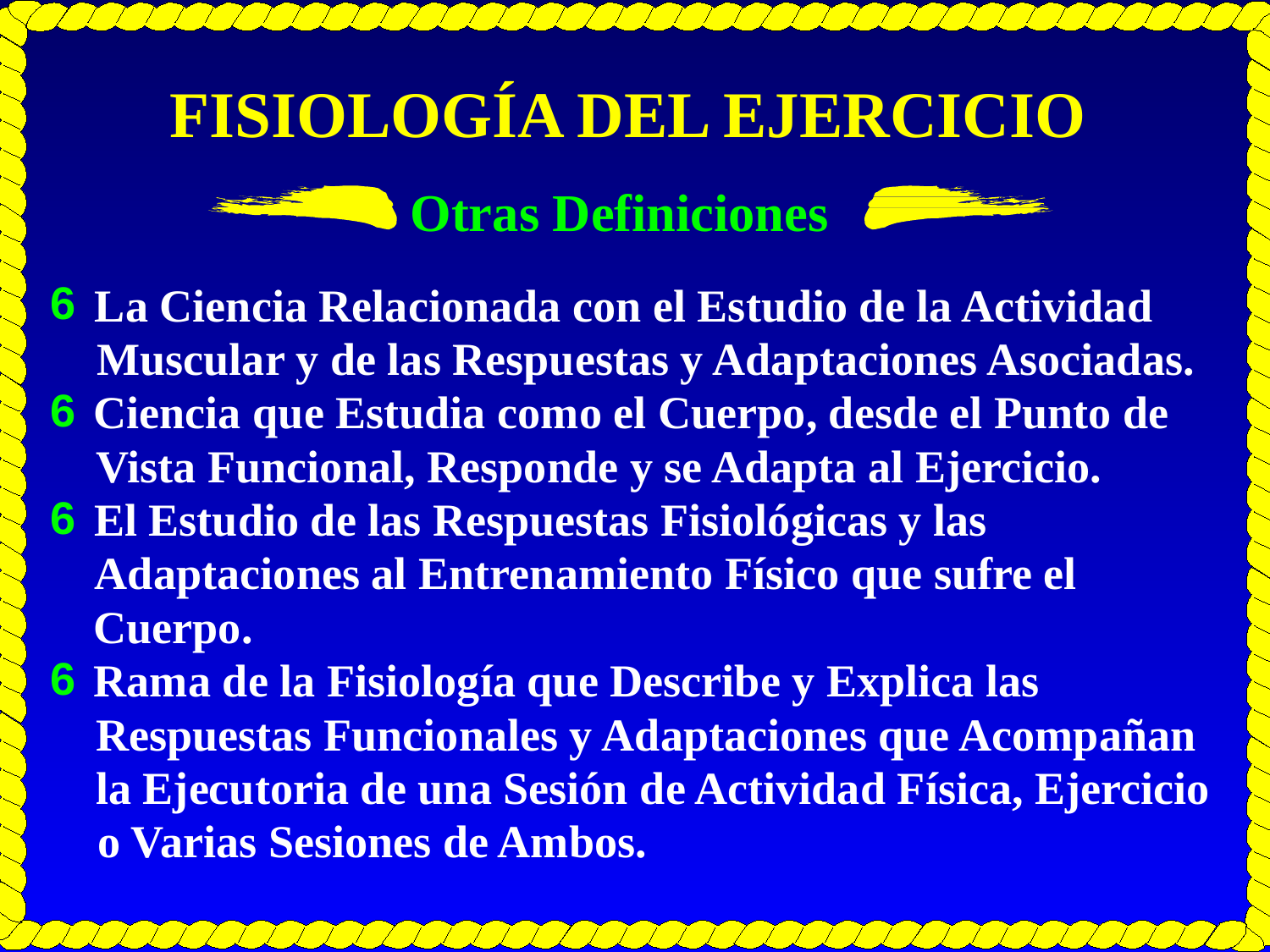

FISIOLOGÍA DEL EJERCICIO
Otras Definiciones

6
La Ciencia Relacionada con el Estudio de la Actividad
Muscular y de las Respuestas y Adaptaciones Asociadas.
6
Ciencia que Estudia como el Cuerpo, desde el Punto de
Vista Funcional, Responde y se Adapta al Ejercicio.
6
El Estudio de las Respuestas Fisiológicas y las
Adaptaciones al Entrenamiento Físico que sufre el
Cuerpo.
6
Rama de la Fisiología que Describe y Explica las
Respuestas Funcionales y Adaptaciones que Acompañan
la Ejecutoria de una Sesión de Actividad Física, Ejercicio
o Varias Sesiones de Ambos.